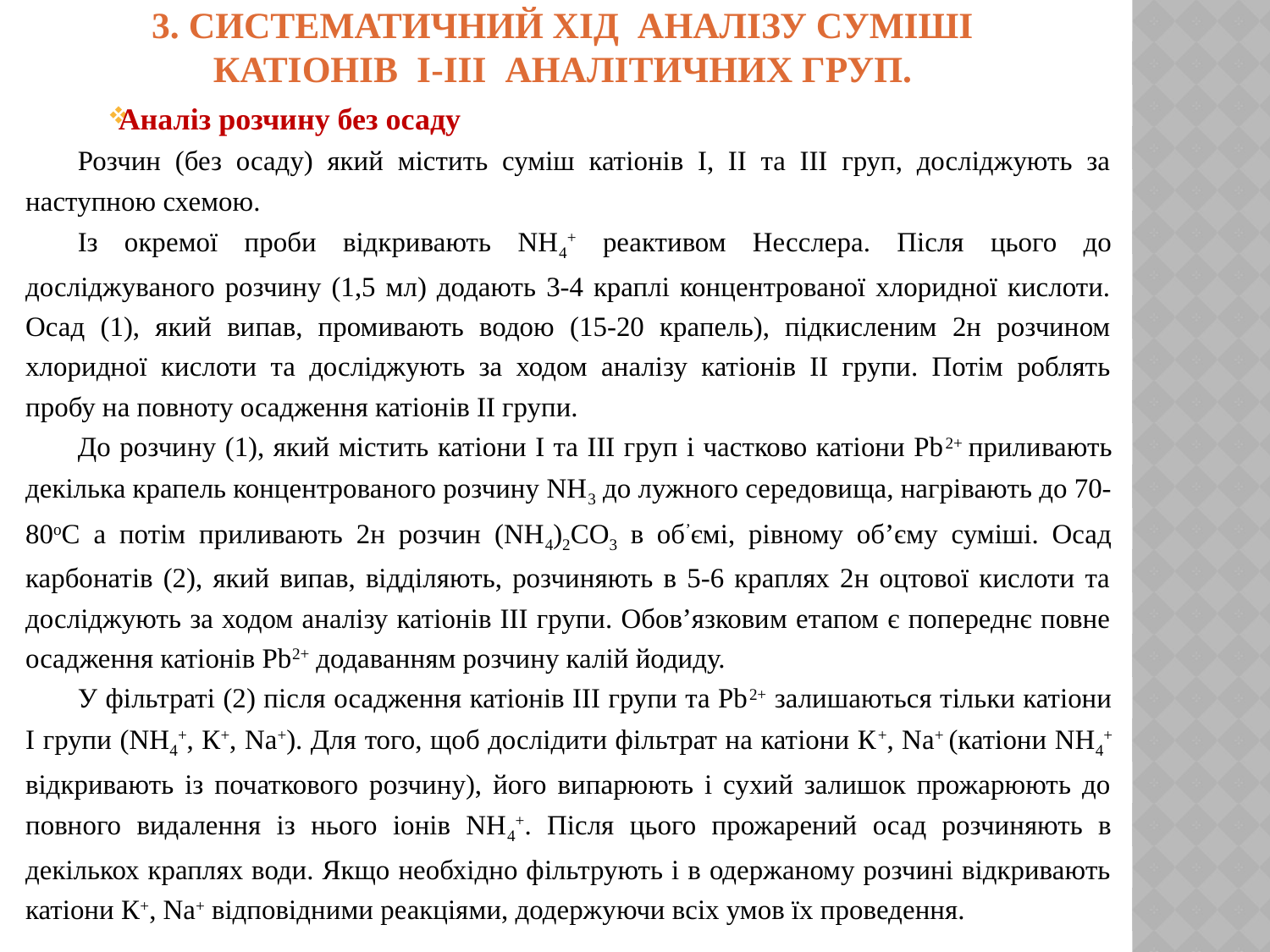

# 3. Систематичний хід  аналізу суміші катіонів  І-ІІІ  аналітичних груп.
Аналіз розчину без осаду
Розчин (без осаду) який містить суміш катіонів I, II та III груп, досліджують за наступною схемою.
Із окремої проби відкривають NH4+ реактивом Несслера. Після цього до досліджуваного розчину (1,5 мл) додають 3-4 краплі концентрованої хлоридної кислоти. Осад (1), який випав, промивають водою (15-20 крапель), підкисленим 2н розчином хлоридної кислоти та досліджують за ходом аналізу катіонів II групи. Потім роблять пробу на повноту осадження катіонів II групи.
До розчину (1), який містить катіони I та III груп і частково катіони Рb2+ приливають декілька крапель концентрованого розчину NH3 до лужного середовища, нагрівають до 70-80оС а потім приливають 2н розчин (NH4)2СО3 в об’ємі, рівному об’єму суміші. Осад карбонатів (2), який випав, відділяють, розчиняють в 5-6 краплях 2н оцтової кислоти та досліджують за ходом аналізу катіонів III групи. Обов’язковим етапом є попереднє повне осадження катіонів Рb2+ додаванням розчину калій йодиду.
У фільтраті (2) після осадження катіонів III групи та Рb2+ залишаються тільки катіони I групи (NH4+, К+, Na+). Для того, щоб дослідити фільтрат на катіони К+, Na+ (катіони NH4+ відкривають із початкового розчину), його випарюють і сухий залишок прожарюють до повного видалення із нього іонів NH4+. Після цього прожарений осад розчиняють в декількох краплях води. Якщо необхідно фільтрують і в одержаному розчині відкривають катіони К+, Na+ відповідними реакціями, додержуючи всіх умов їх проведення.